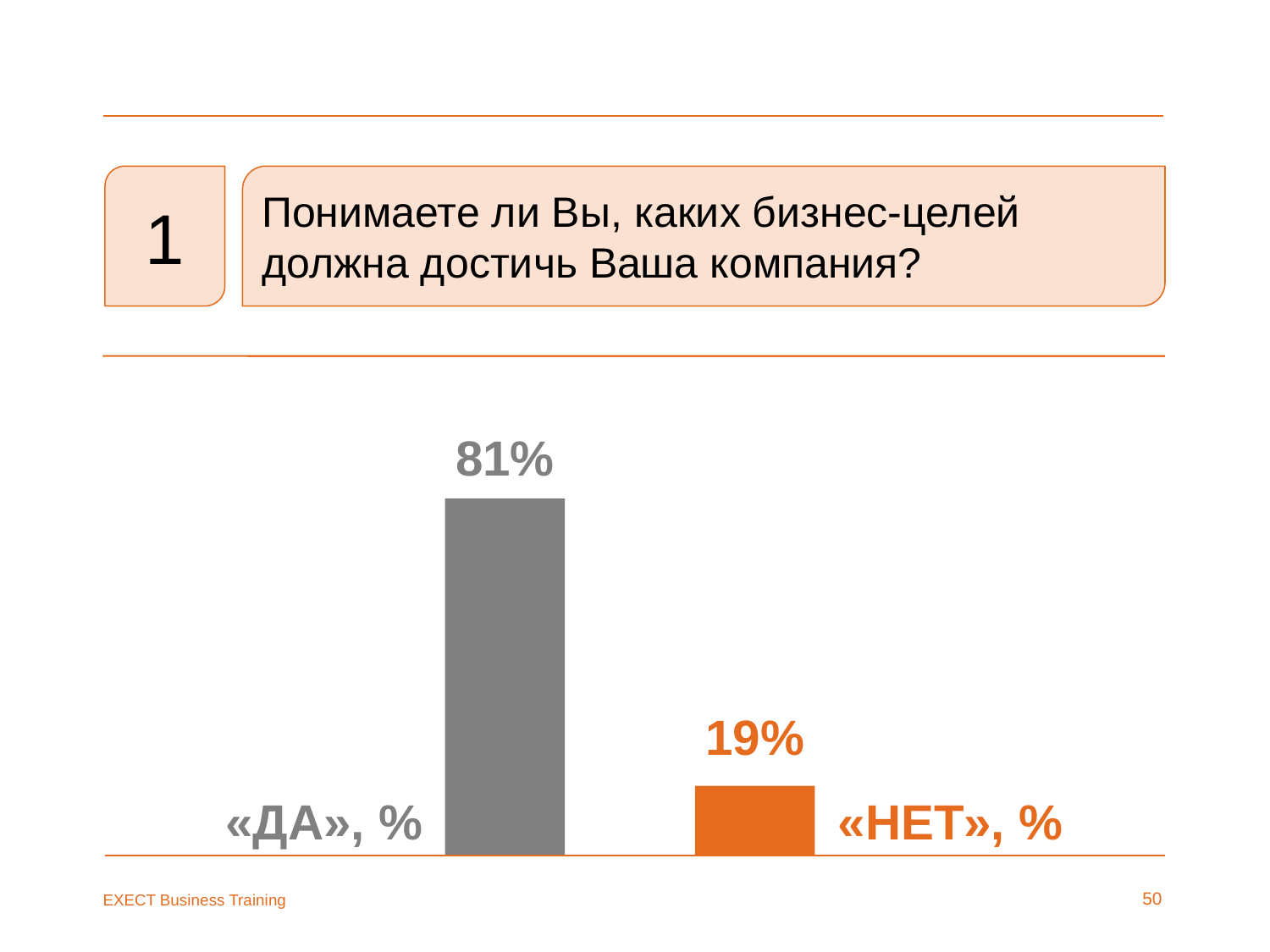

1
Понимаете ли Вы, каких бизнес-целей
должна достичь Ваша компания?

81%

19%
«ДА», %
«НЕТ», %